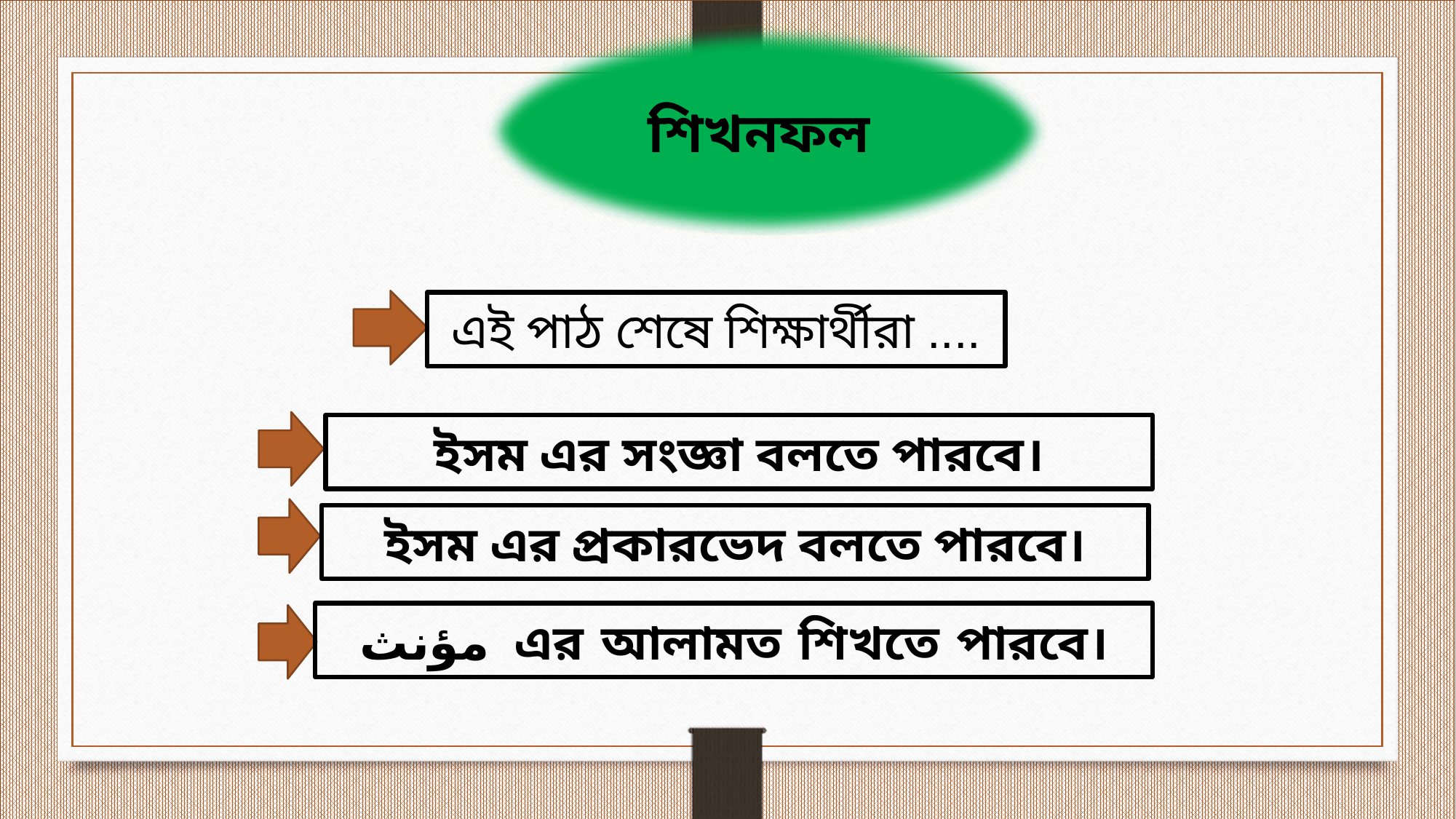

শিখনফল

এই পাঠ শেষে শিক্ষার্থীরা ....

ইসম এর সংজ্ঞা বলতে পারবে।

ইসম এর প্রকারভেদ বলতে পারবে।
مؤنث  এর আলামত শিখতে পারবে।